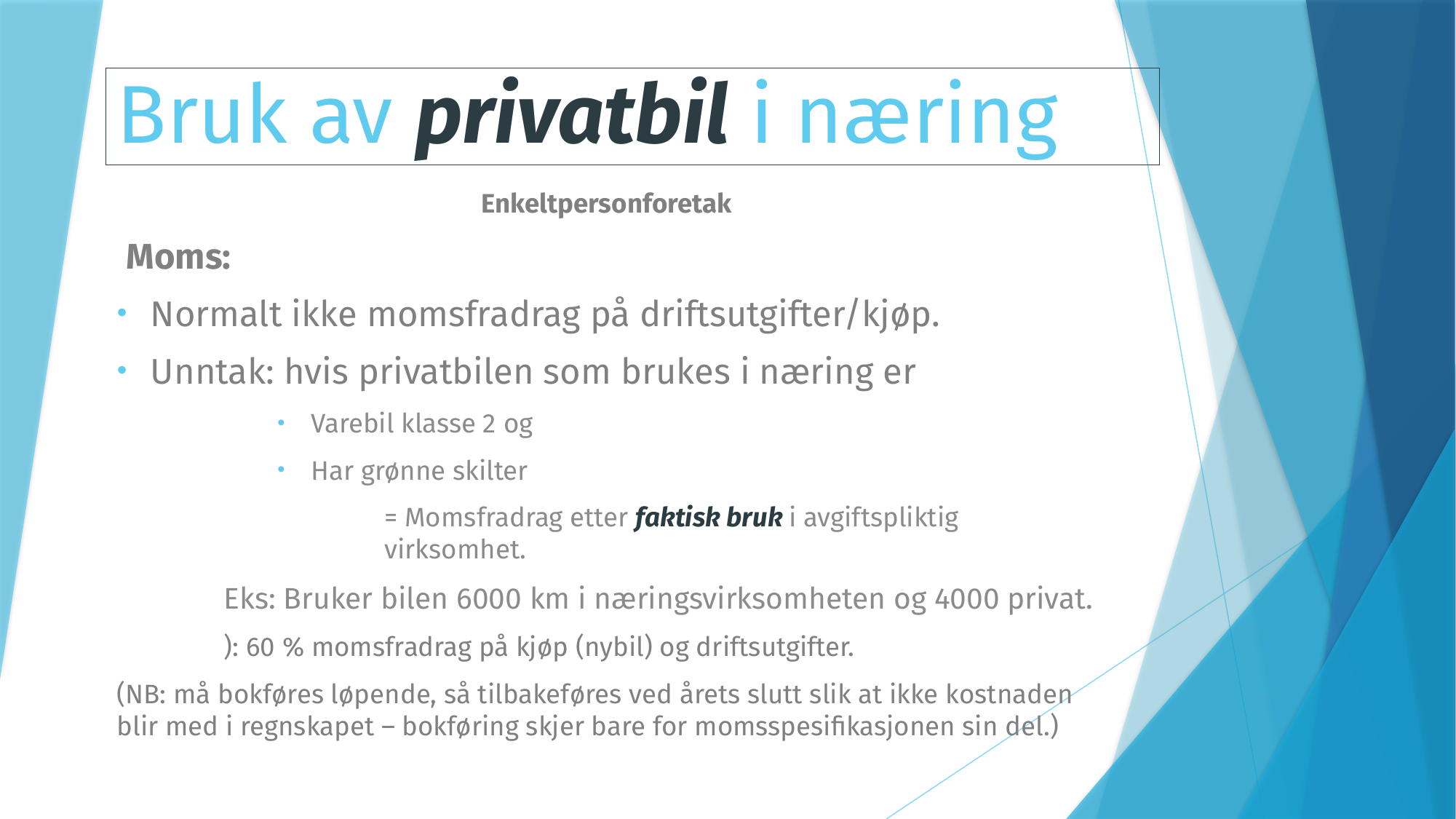

# Bruk av privatbil i næring
Enkeltpersonforetak
 Moms:
Normalt ikke momsfradrag på driftsutgifter/kjøp.
Unntak: hvis privatbilen som brukes i næring er
Varebil klasse 2 og
Har grønne skilter
= Momsfradrag etter faktisk bruk i avgiftspliktig virksomhet.
Eks: Bruker bilen 6000 km i næringsvirksomheten og 4000 privat.
		): 60 % momsfradrag på kjøp (nybil) og driftsutgifter.
(NB: må bokføres løpende, så tilbakeføres ved årets slutt slik at ikke kostnaden blir med i regnskapet – bokføring skjer bare for momsspesifikasjonen sin del.)